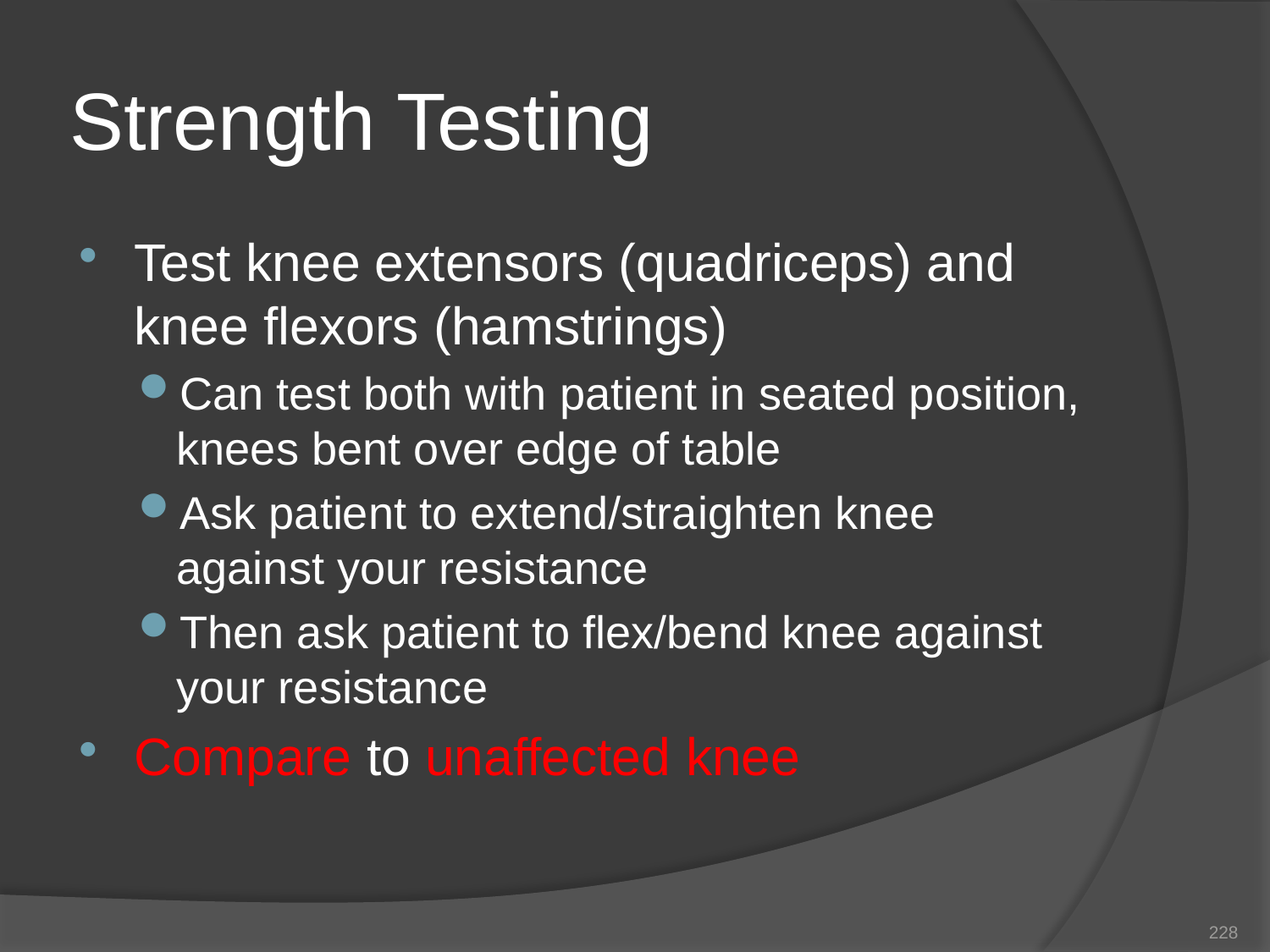

# Strength Testing
Test knee extensors (quadriceps) and knee flexors (hamstrings)
Can test both with patient in seated position, knees bent over edge of table
Ask patient to extend/straighten knee against your resistance
Then ask patient to flex/bend knee against your resistance
Compare to unaffected knee
228